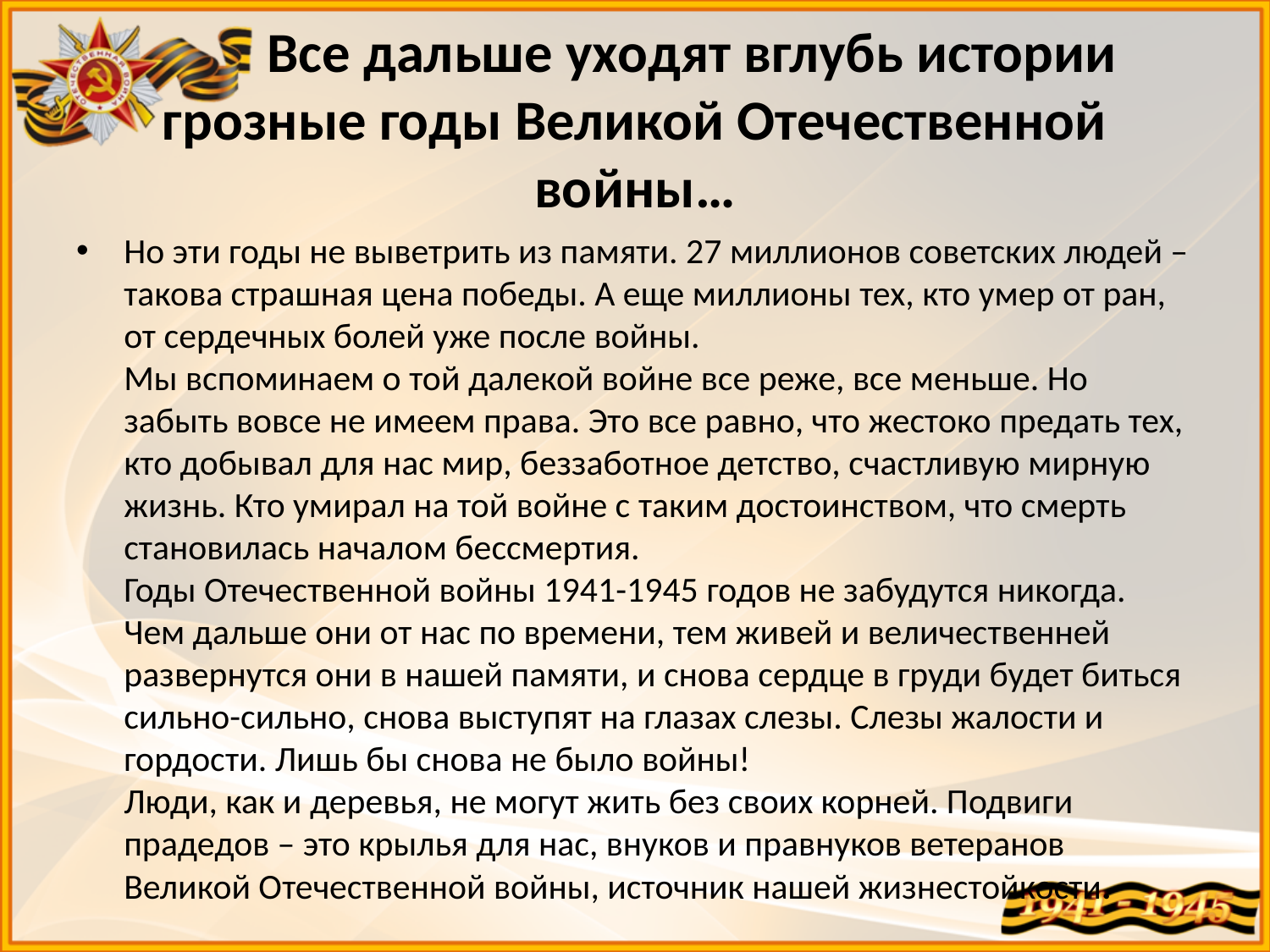

# Все дальше уходят вглубь истории грозные годы Великой Отечественной войны…
Но эти годы не выветрить из памяти. 27 миллионов советских людей – такова страшная цена победы. А еще миллионы тех, кто умер от ран, от сердечных болей уже после войны.
Мы вспоминаем о той далекой войне все реже, все меньше. Но забыть вовсе не имеем права. Это все равно, что жестоко предать тех, кто добывал для нас мир, беззаботное детство, счастливую мирную жизнь. Кто умирал на той войне с таким достоинством, что смерть становилась началом бессмертия.
Годы Отечественной войны 1941-1945 годов не забудутся никогда. Чем дальше они от нас по времени, тем живей и величественней развернутся они в нашей памяти, и снова сердце в груди будет биться сильно-сильно, снова выступят на глазах слезы. Слезы жалости и гордости. Лишь бы снова не было войны!
Люди, как и деревья, не могут жить без своих корней. Подвиги прадедов – это крылья для нас, внуков и правнуков ветеранов Великой Отечественной войны, источник нашей жизнестойкости.